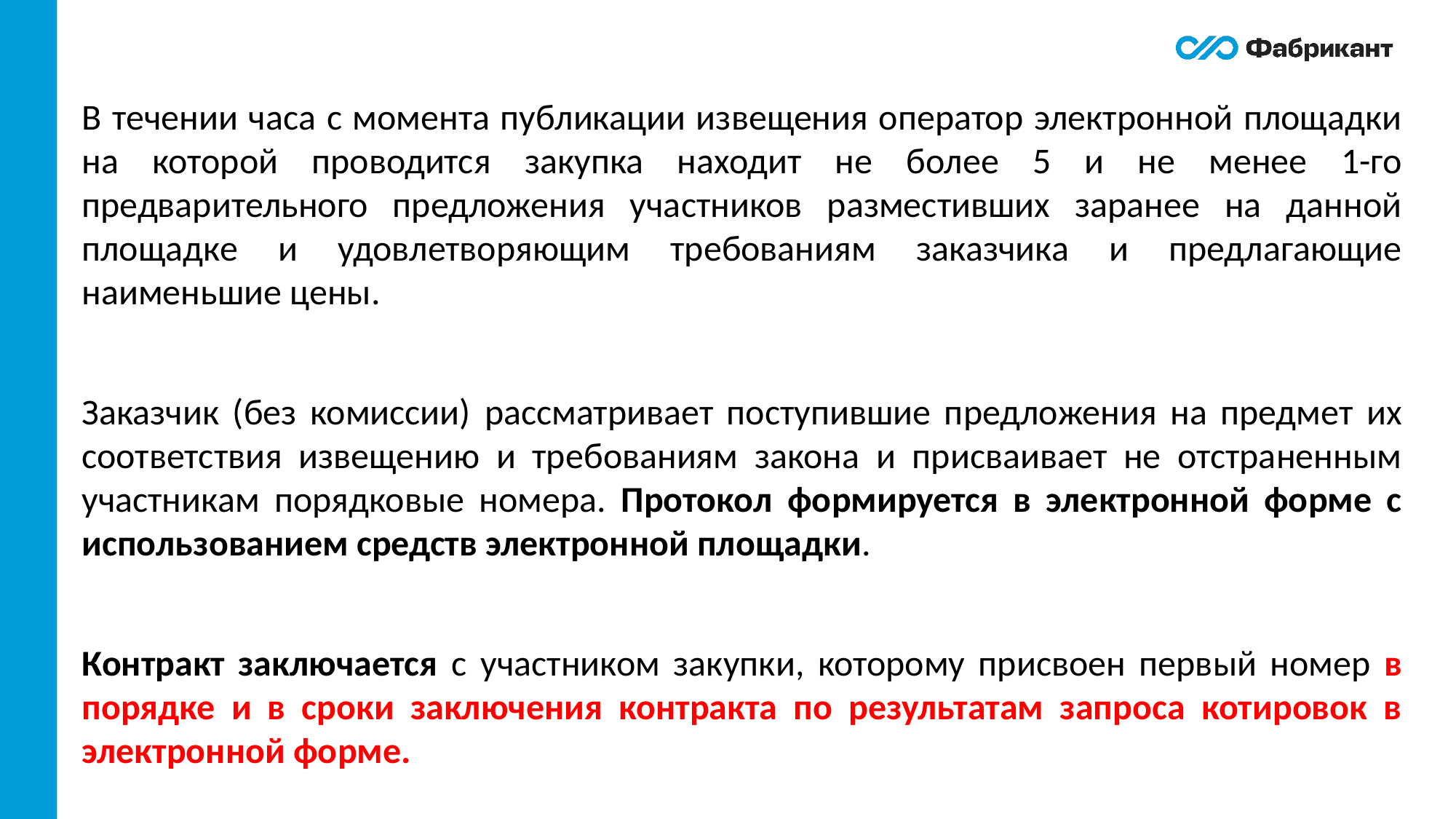

В течении часа с момента публикации извещения оператор электронной площадки на которой проводится закупка находит не более 5 и не менее 1-го предварительного предложения участников разместивших заранее на данной площадке и удовлетворяющим требованиям заказчика и предлагающие наименьшие цены.

Заказчик (без комиссии) рассматривает поступившие предложения на предмет их соответствия извещению и требованиям закона и присваивает не отстраненным участникам порядковые номера. Протокол формируется в электронной форме с использованием средств электронной площадки.

Контракт заключается с участником закупки, которому присвоен первый номер в порядке и в сроки заключения контракта по результатам запроса котировок в электронной форме.